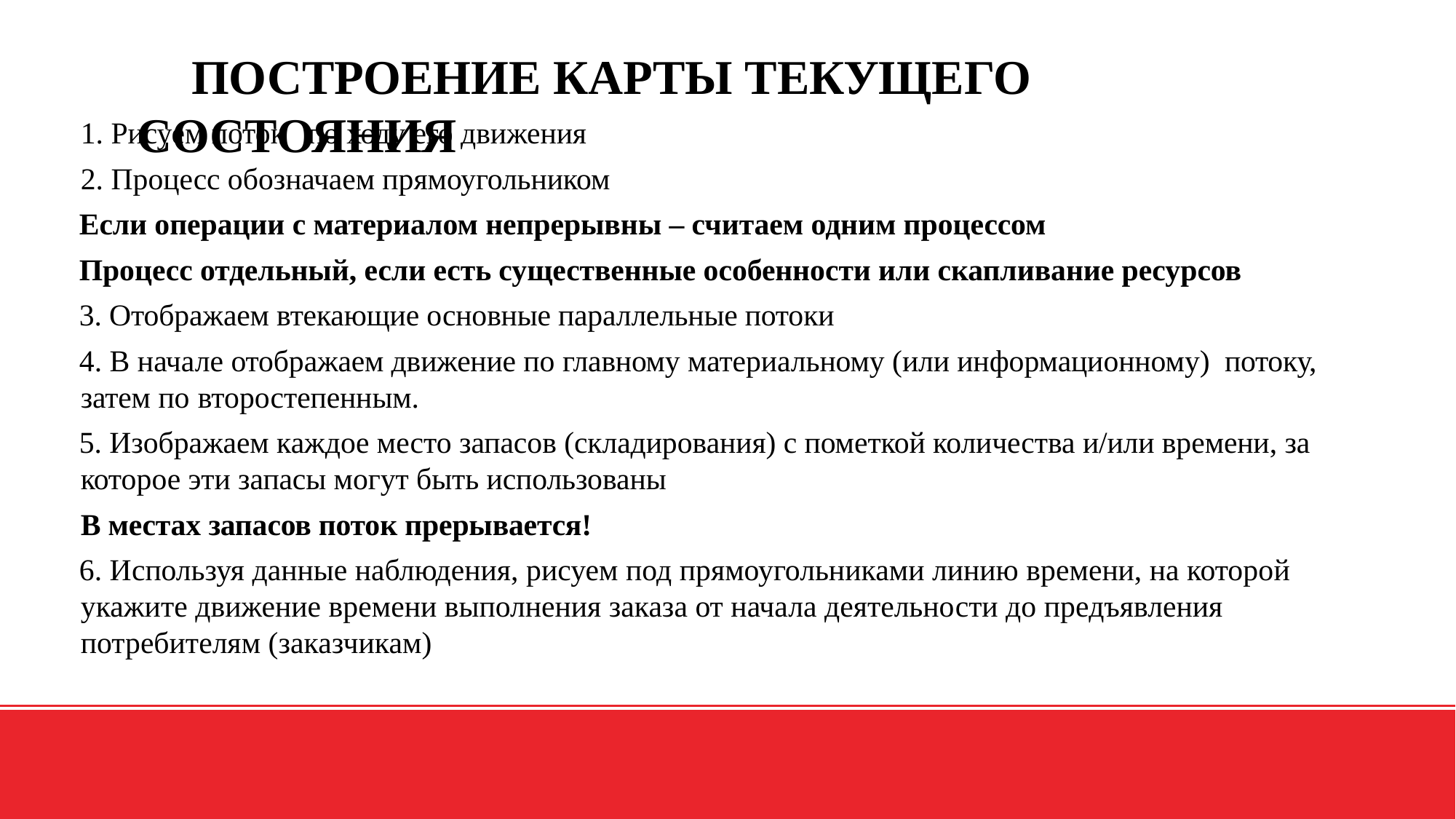

ПОСТРОЕНИЕ КАРТЫ ТЕКУЩЕГО СОСТОЯНИЯ
1. Рисуем поток   по ходу его движения
2. Процесс обозначаем прямоугольником
Если операции с материалом непрерывны – считаем одним процессом
Процесс отдельный, если есть существенные особенности или скапливание ресурсов
3. Отображаем втекающие основные параллельные потоки
4. В начале отображаем движение по главному материальному (или информационному)  потоку, затем по второстепенным.
5. Изображаем каждое место запасов (складирования) с пометкой количества и/или времени, за которое эти запасы могут быть использованы
В местах запасов поток прерывается!
6. Используя данные наблюдения, рисуем под прямоугольниками линию времени, на которой укажите движение времени выполнения заказа от начала деятельности до предъявления потребителям (заказчикам)